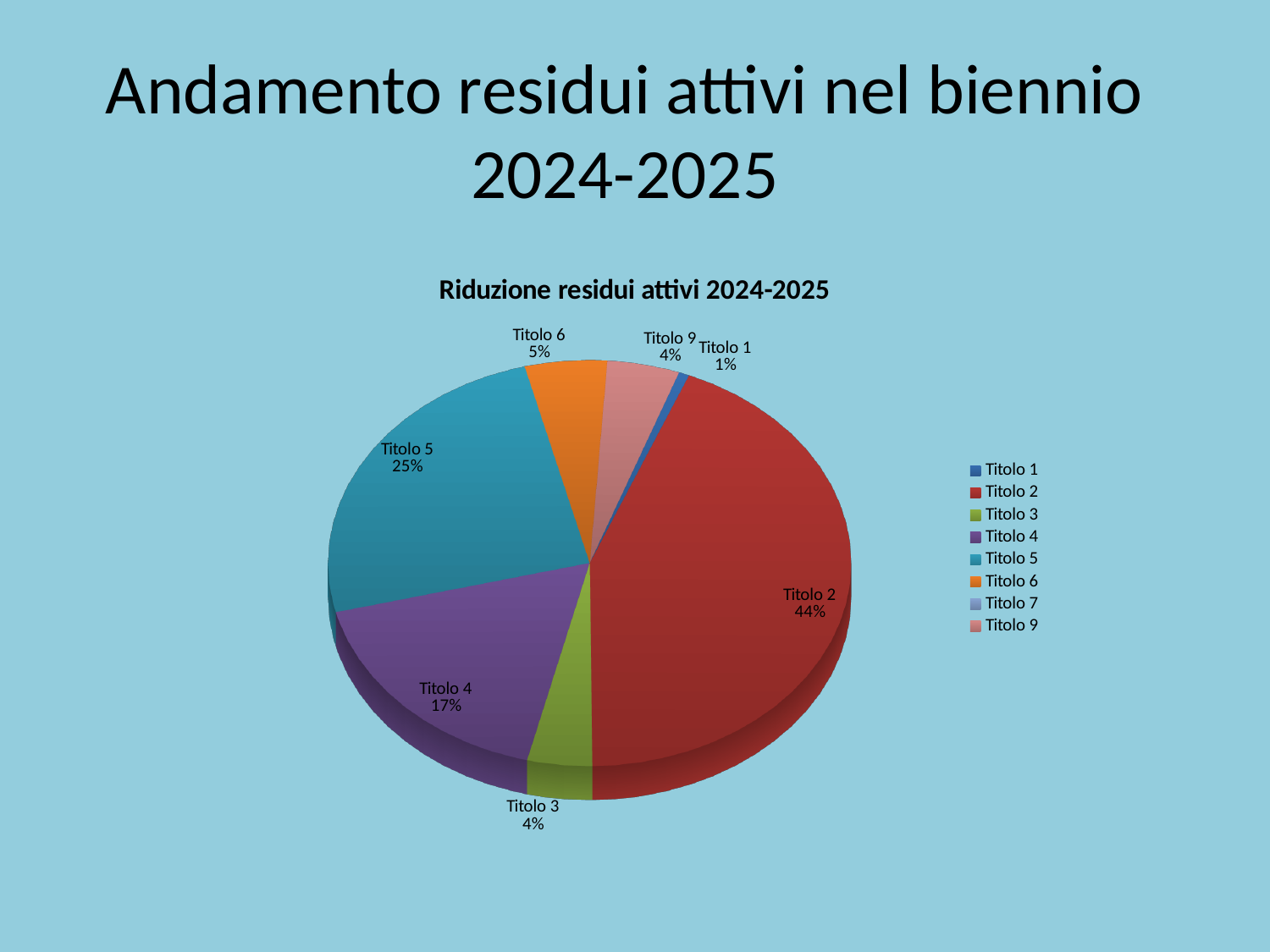

# Andamento residui attivi nel biennio 2024-2025

[unsupported chart]